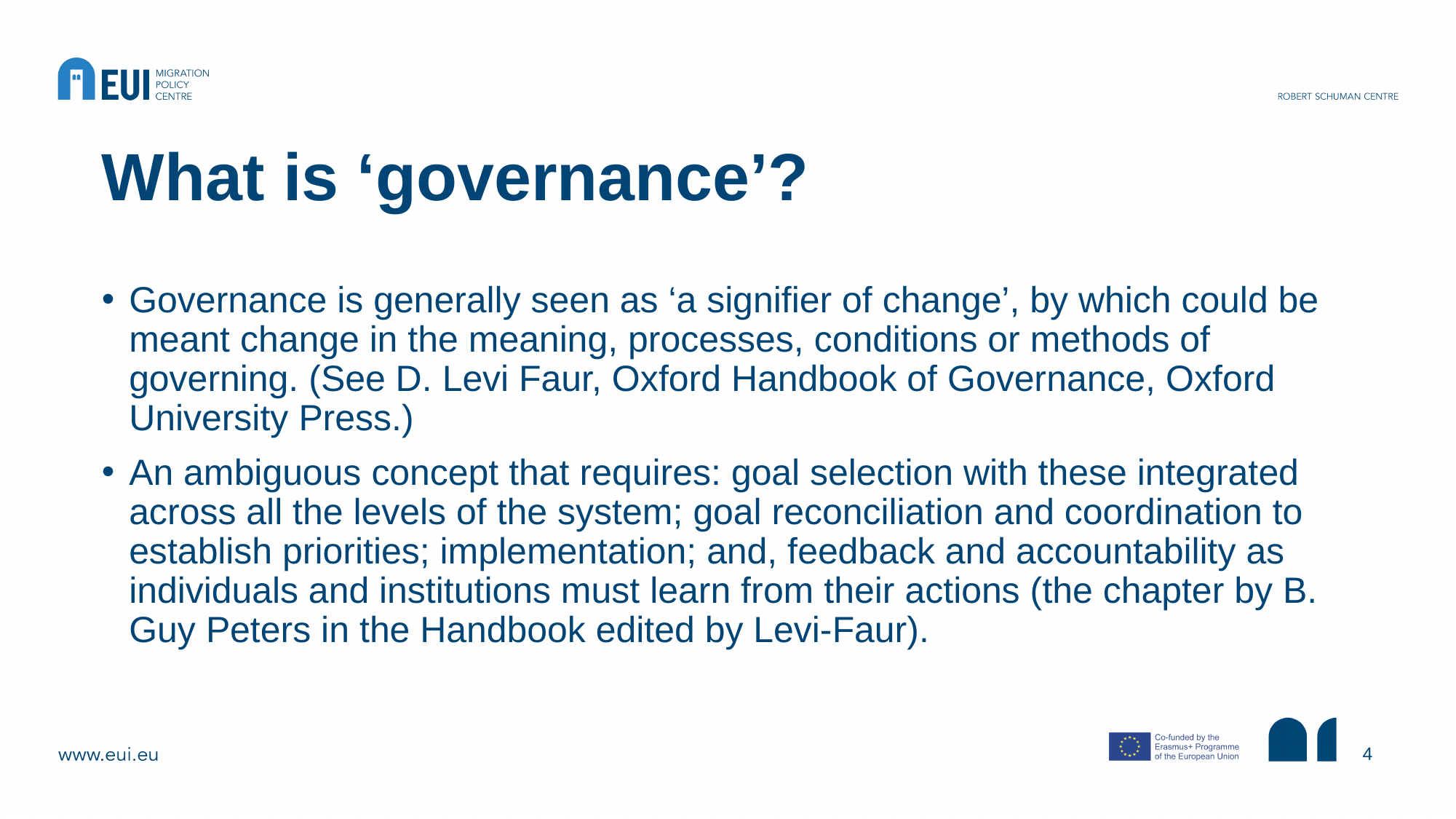

# What is ‘governance’?
Governance is generally seen as ‘a signifier of change’, by which could be meant change in the meaning, processes, conditions or methods of governing. (See D. Levi Faur, Oxford Handbook of Governance, Oxford University Press.)
An ambiguous concept that requires: goal selection with these integrated across all the levels of the system; goal reconciliation and coordination to establish priorities; implementation; and, feedback and accountability as individuals and institutions must learn from their actions (the chapter by B. Guy Peters in the Handbook edited by Levi-Faur).

4